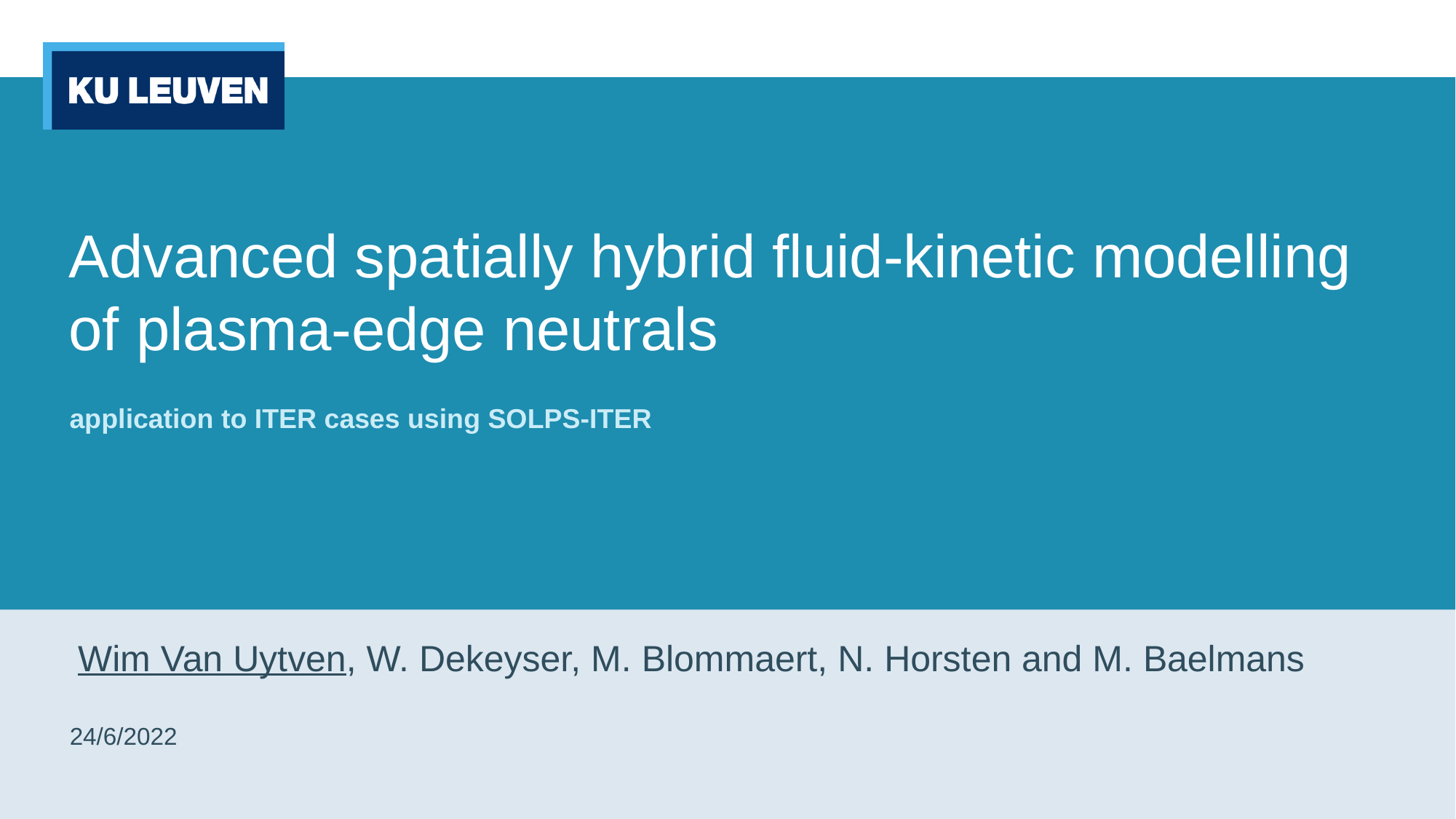

# Advanced spatially hybrid fluid-kinetic modelling of plasma-edge neutrals
application to ITER cases using SOLPS-ITER
Wim Van Uytven, W. Dekeyser, M. Blommaert, N. Horsten and M. Baelmans
24/6/2022